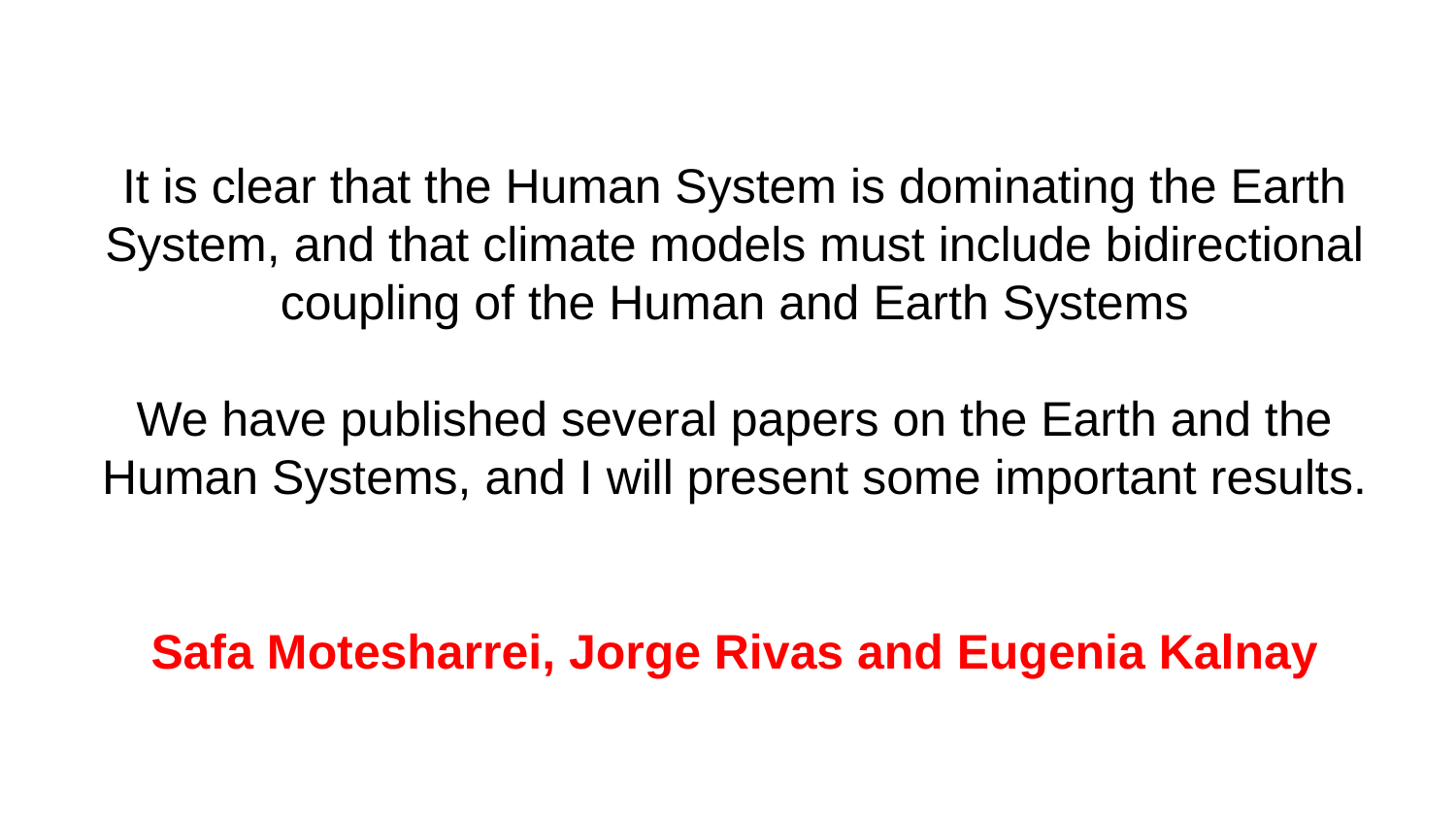

It is clear that the Human System is dominating the Earth System, and that climate models must include bidirectional coupling of the Human and Earth Systems

We have published several papers on the Earth and the Human Systems, and I will present some important results.

Safa Motesharrei, Jorge Rivas and Eugenia Kalnay